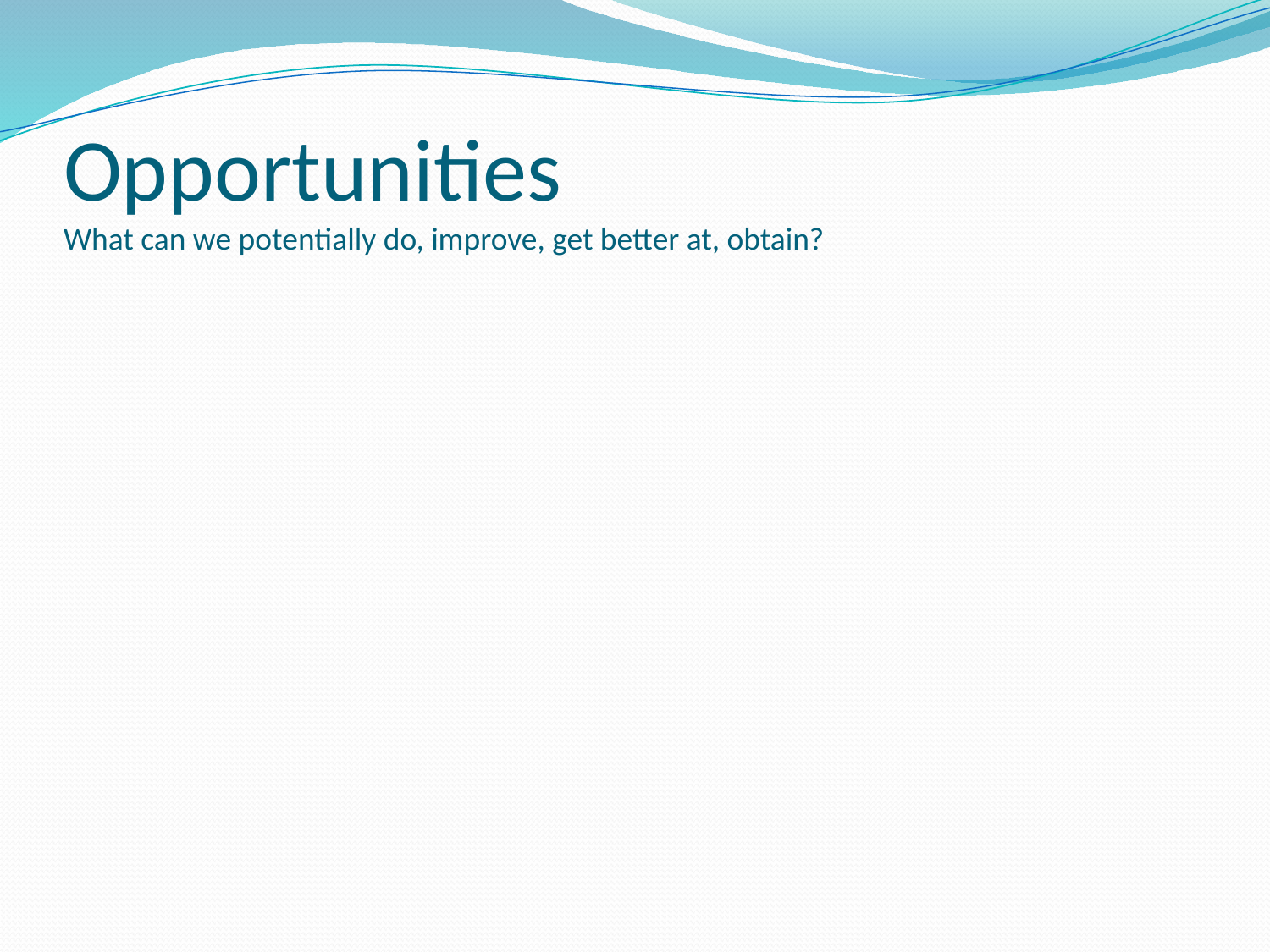

# Opportunities What can we potentially do, improve, get better at, obtain?